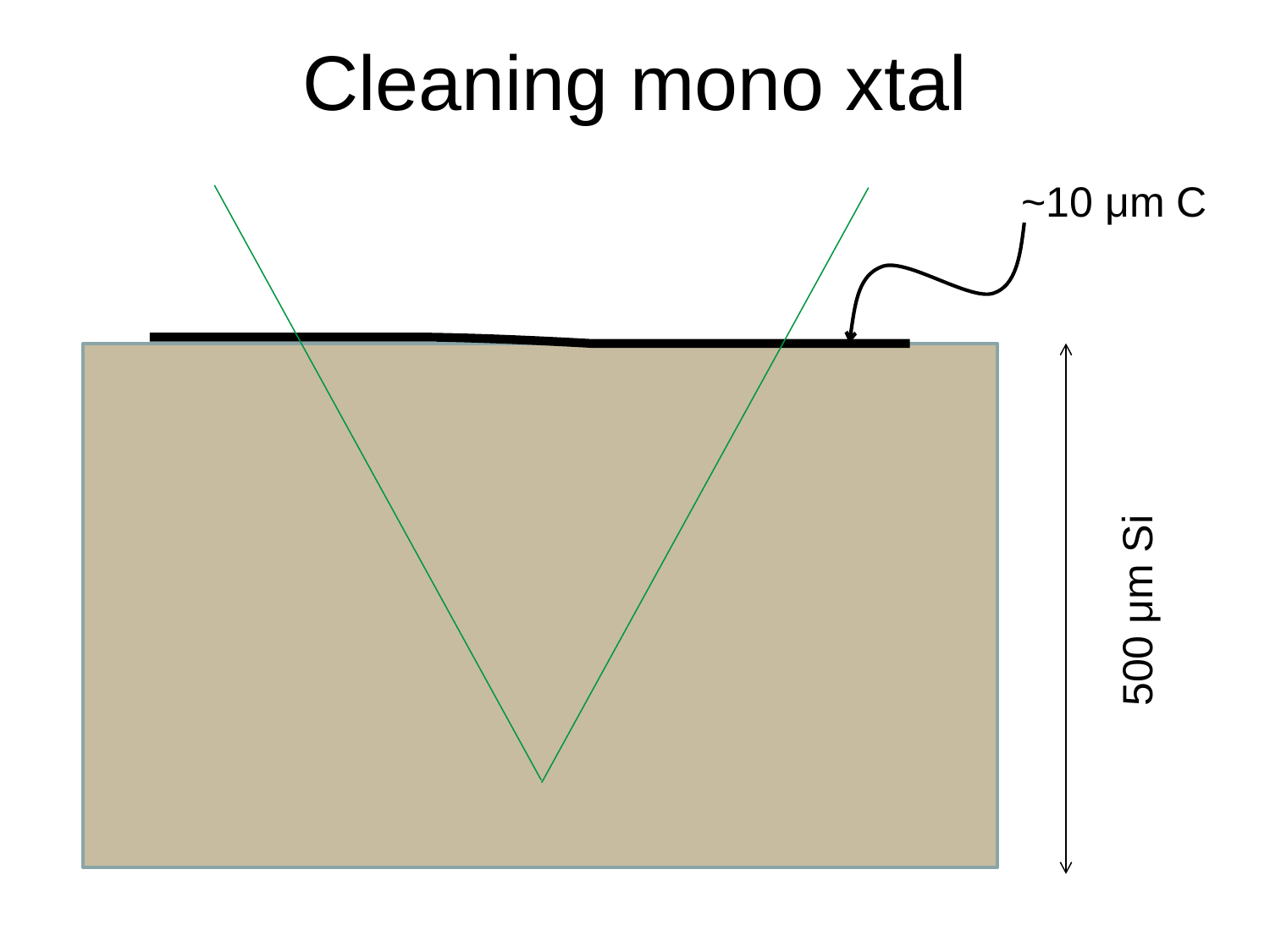

# Cleaning mono xtal
~10 μm C

500 μm Si